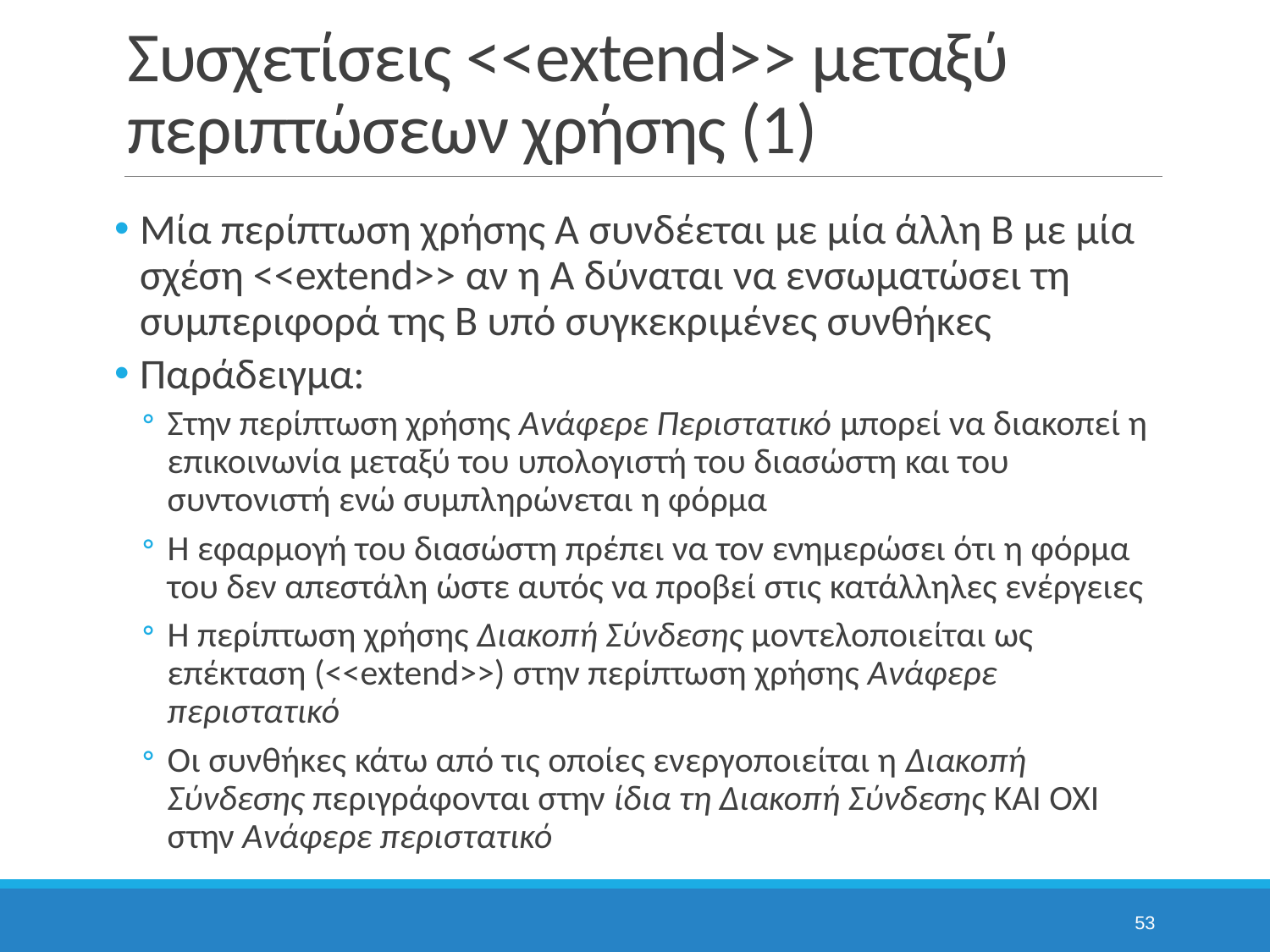

# Συσχετίσεις <<extend>> μεταξύ περιπτώσεων χρήσης (1)
Μία περίπτωση χρήσης Α συνδέεται με μία άλλη Β με μία σχέση <<extend>> αν η Α δύναται να ενσωματώσει τη συμπεριφορά της Β υπό συγκεκριμένες συνθήκες
Παράδειγμα:
Στην περίπτωση χρήσης Ανάφερε Περιστατικό μπορεί να διακοπεί η επικοινωνία μεταξύ του υπολογιστή του διασώστη και του συντονιστή ενώ συμπληρώνεται η φόρμα
Η εφαρμογή του διασώστη πρέπει να τον ενημερώσει ότι η φόρμα του δεν απεστάλη ώστε αυτός να προβεί στις κατάλληλες ενέργειες
Η περίπτωση χρήσης Διακοπή Σύνδεσης μοντελοποιείται ως επέκταση (<<extend>>) στην περίπτωση χρήσης Ανάφερε περιστατικό
Οι συνθήκες κάτω από τις οποίες ενεργοποιείται η Διακοπή Σύνδεσης περιγράφονται στην ίδια τη Διακοπή Σύνδεσης ΚΑΙ ΟΧΙ στην Ανάφερε περιστατικό
53